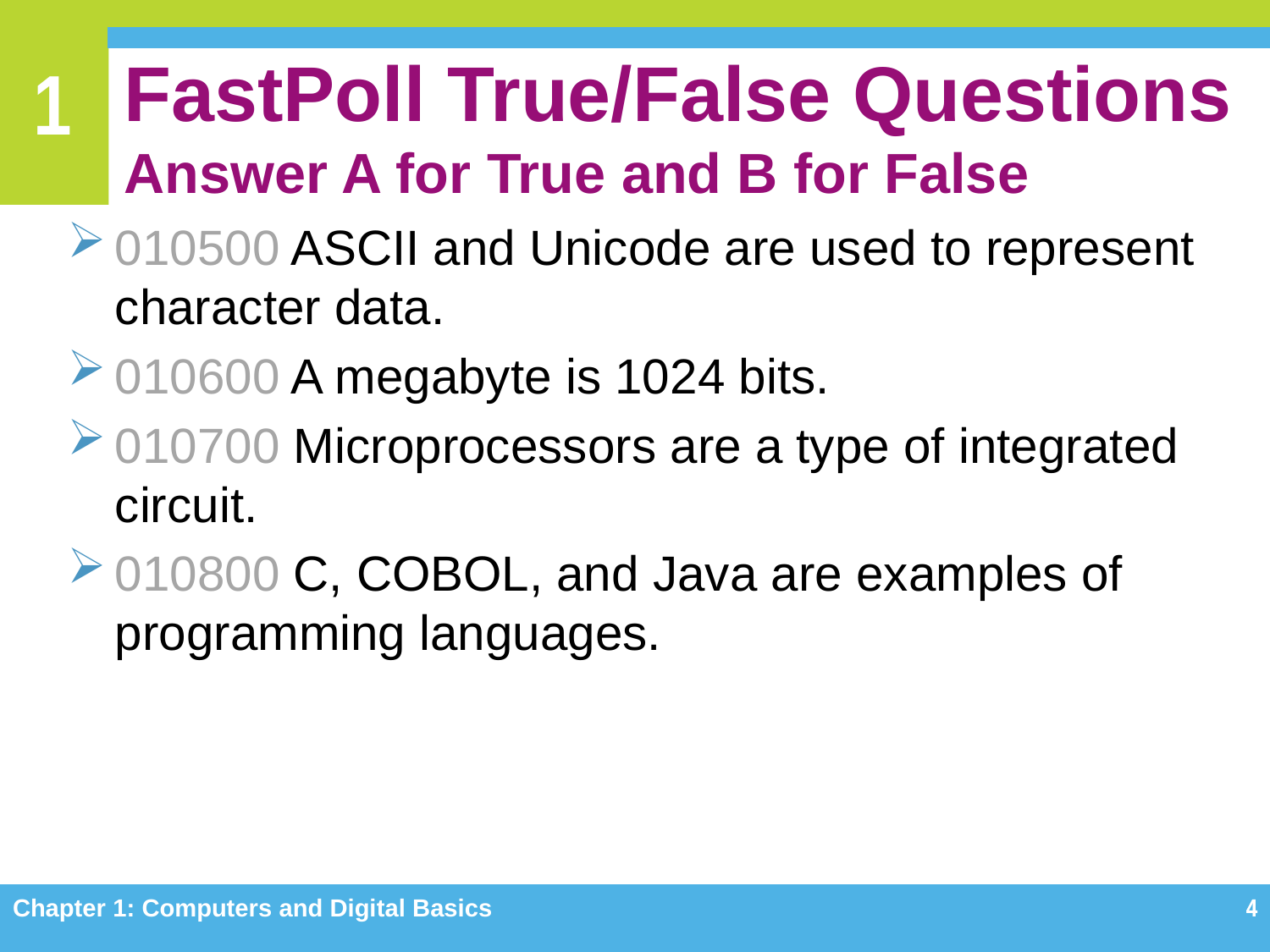

# FastPoll True/False Questions Answer A for True and B for False
010500 ASCII and Unicode are used to represent character data.
010600 A megabyte is 1024 bits.
010700 Microprocessors are a type of integrated circuit.
010800 C, COBOL, and Java are examples of programming languages.
Chapter 1: Computers and Digital Basics
4
4